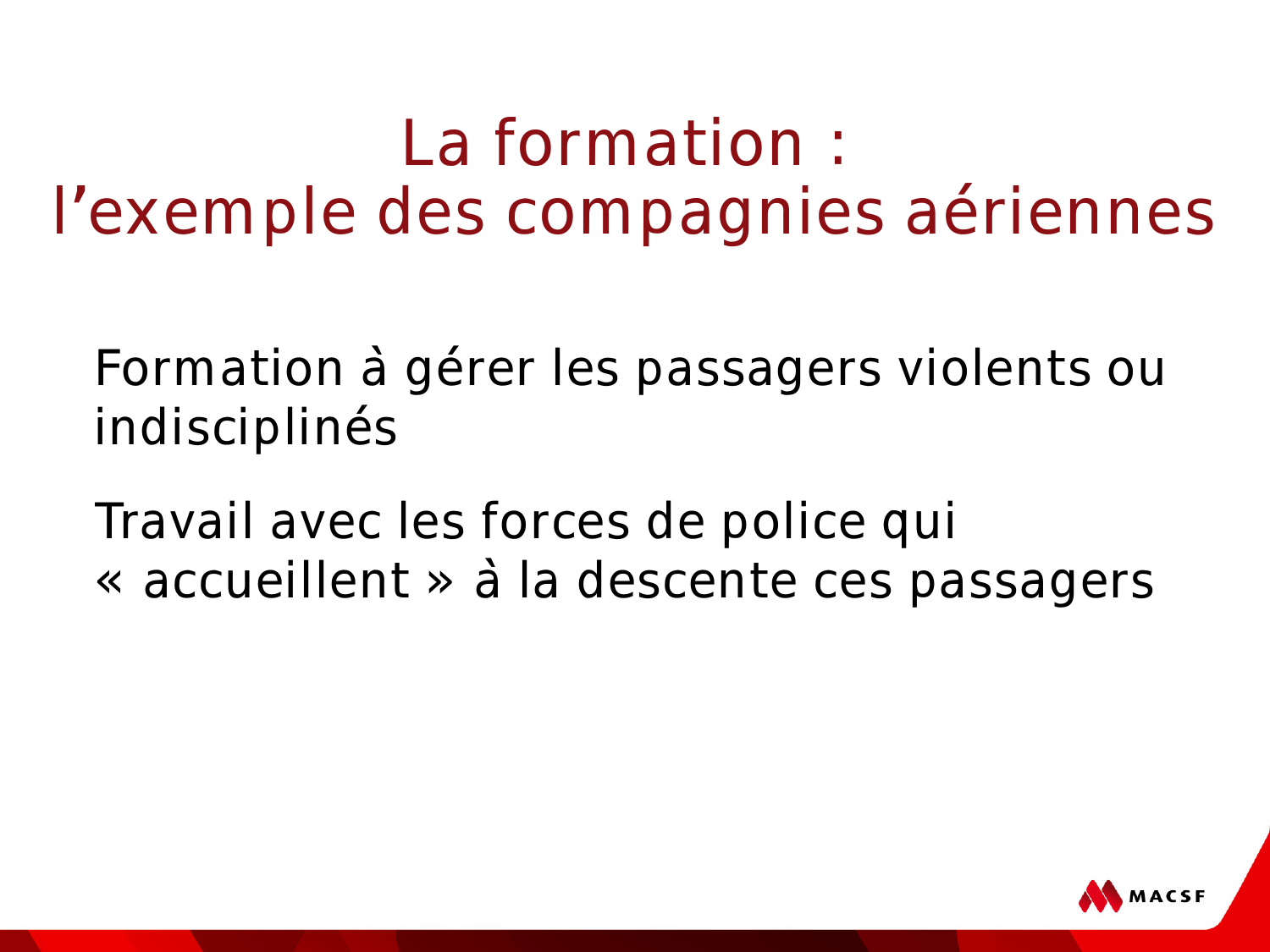

La formation :
l’exemple des compagnies aériennes
Formation à gérer les passagers violents ou indisciplinés
Travail avec les forces de police qui « accueillent » à la descente ces passagers